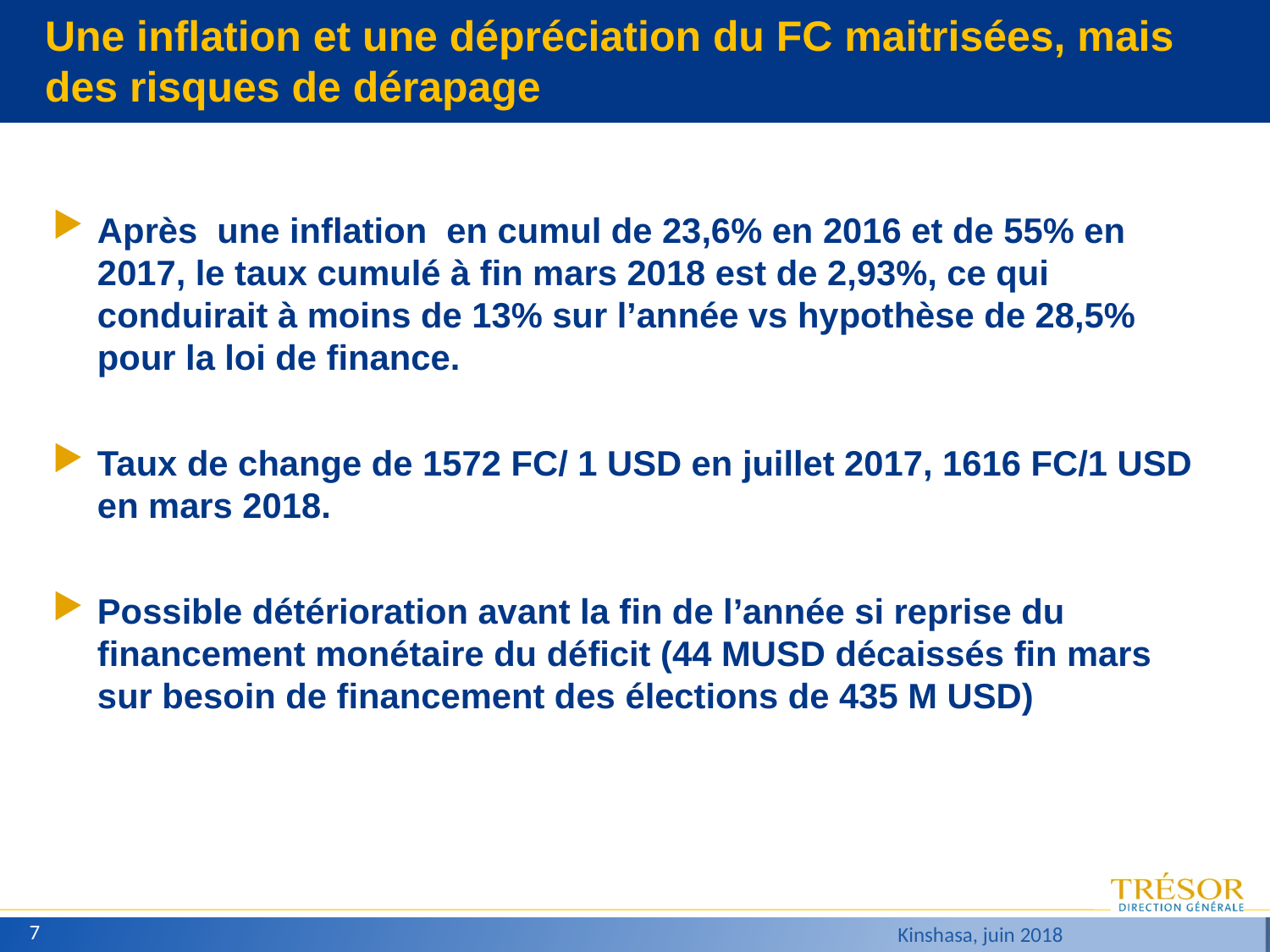

# Une inflation et une dépréciation du FC maitrisées, mais des risques de dérapage

Après  une inflation  en cumul de 23,6% en 2016 et de 55% en 2017, le taux cumulé à fin mars 2018 est de 2,93%, ce qui conduirait à moins de 13% sur l’année vs hypothèse de 28,5% pour la loi de finance.

Taux de change de 1572 FC/ 1 USD en juillet 2017, 1616 FC/1 USD en mars 2018.

Possible détérioration avant la fin de l’année si reprise du financement monétaire du déficit (44 MUSD décaissés fin mars sur besoin de financement des élections de 435 M USD)

7
Kinshasa, juin 2018